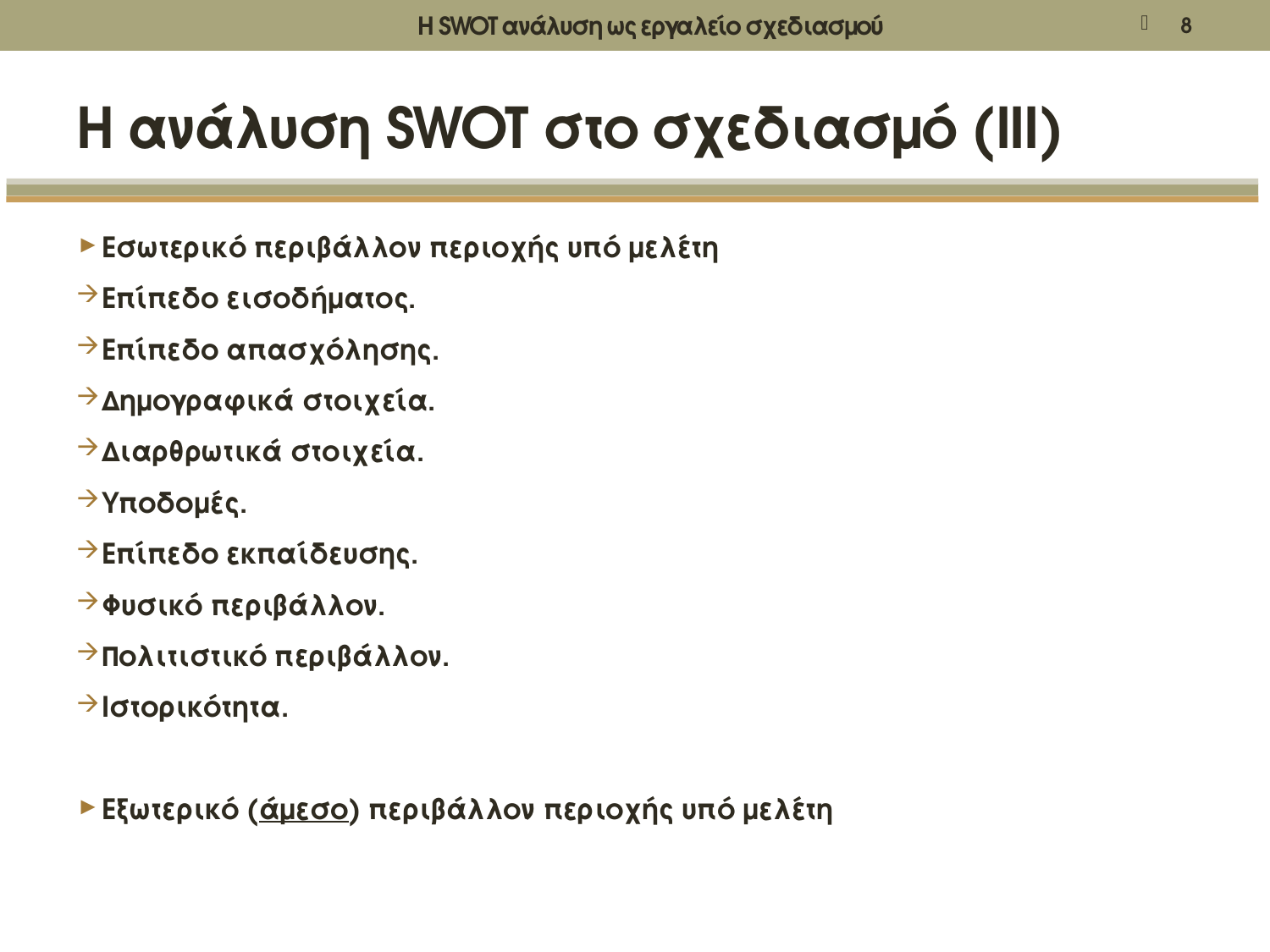

Η SWOT ανάλυση ως εργαλείο σχεδιασμού
8
# Η ανάλυση SWOT στο σχεδιασμό (ΙΙΙ)
Εσωτερικό περιβάλλον περιοχής υπό μελέτη
Επίπεδο εισοδήματος.
Επίπεδο απασχόλησης.
Δημογραφικά στοιχεία.
Διαρθρωτικά στοιχεία.
Υποδομές.
Επίπεδο εκπαίδευσης.
Φυσικό περιβάλλον.
Πολιτιστικό περιβάλλον.
Ιστορικότητα.

Εξωτερικό (άμεσο) περιβάλλον περιοχής υπό μελέτη